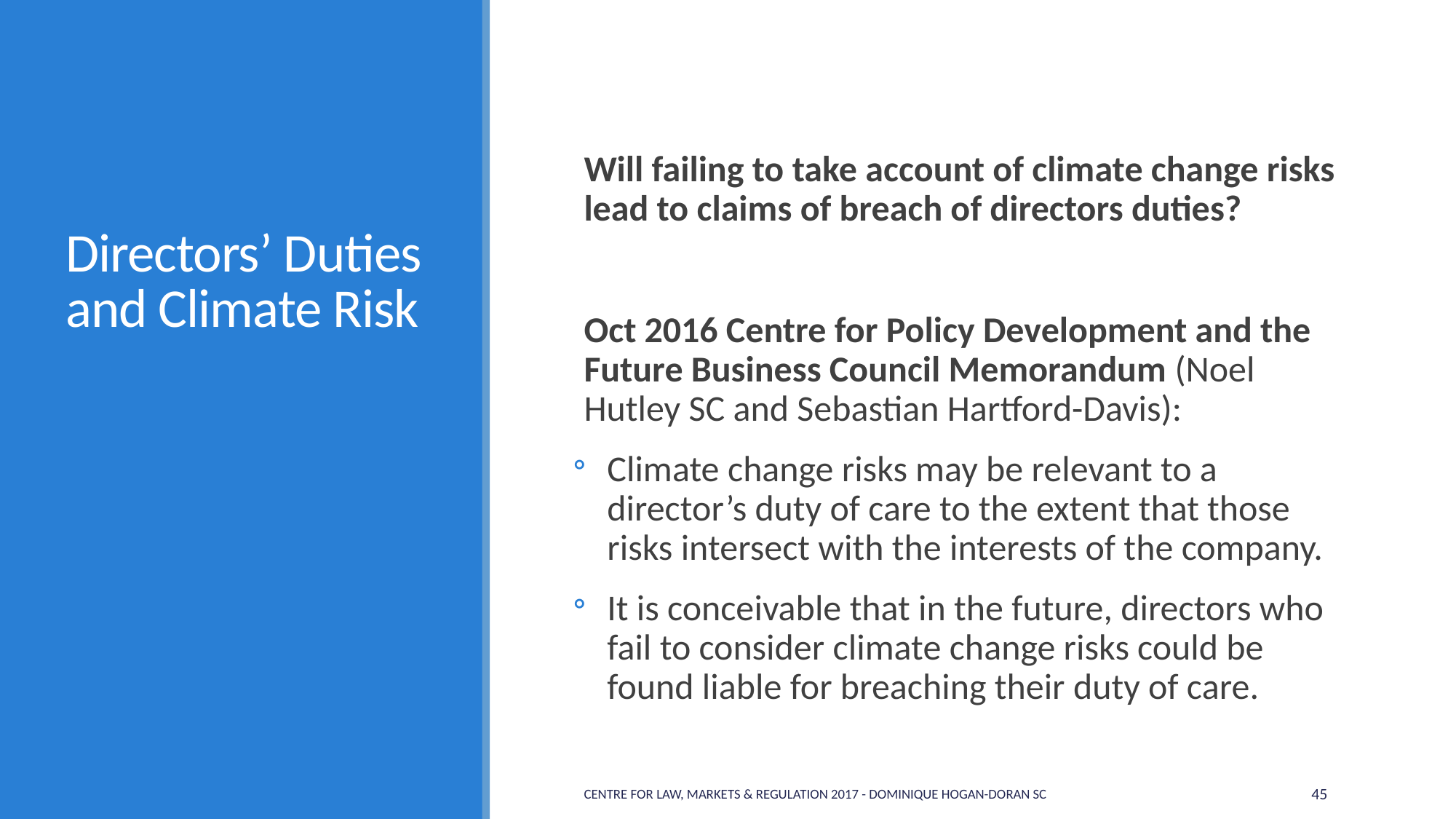

# Directors’ Duties and Climate Risk

Will failing to take account of climate change risks lead to claims of breach of directors duties?

Oct 2016 Centre for Policy Development and the Future Business Council Memorandum (Noel Hutley SC and Sebastian Hartford-Davis):
Climate change risks may be relevant to a director’s duty of care to the extent that those risks intersect with the interests of the company.
It is conceivable that in the future, directors who fail to consider climate change risks could be found liable for breaching their duty of care.

Centre for Law, Markets & Regulation 2017 - Dominique Hogan-Doran SC
45